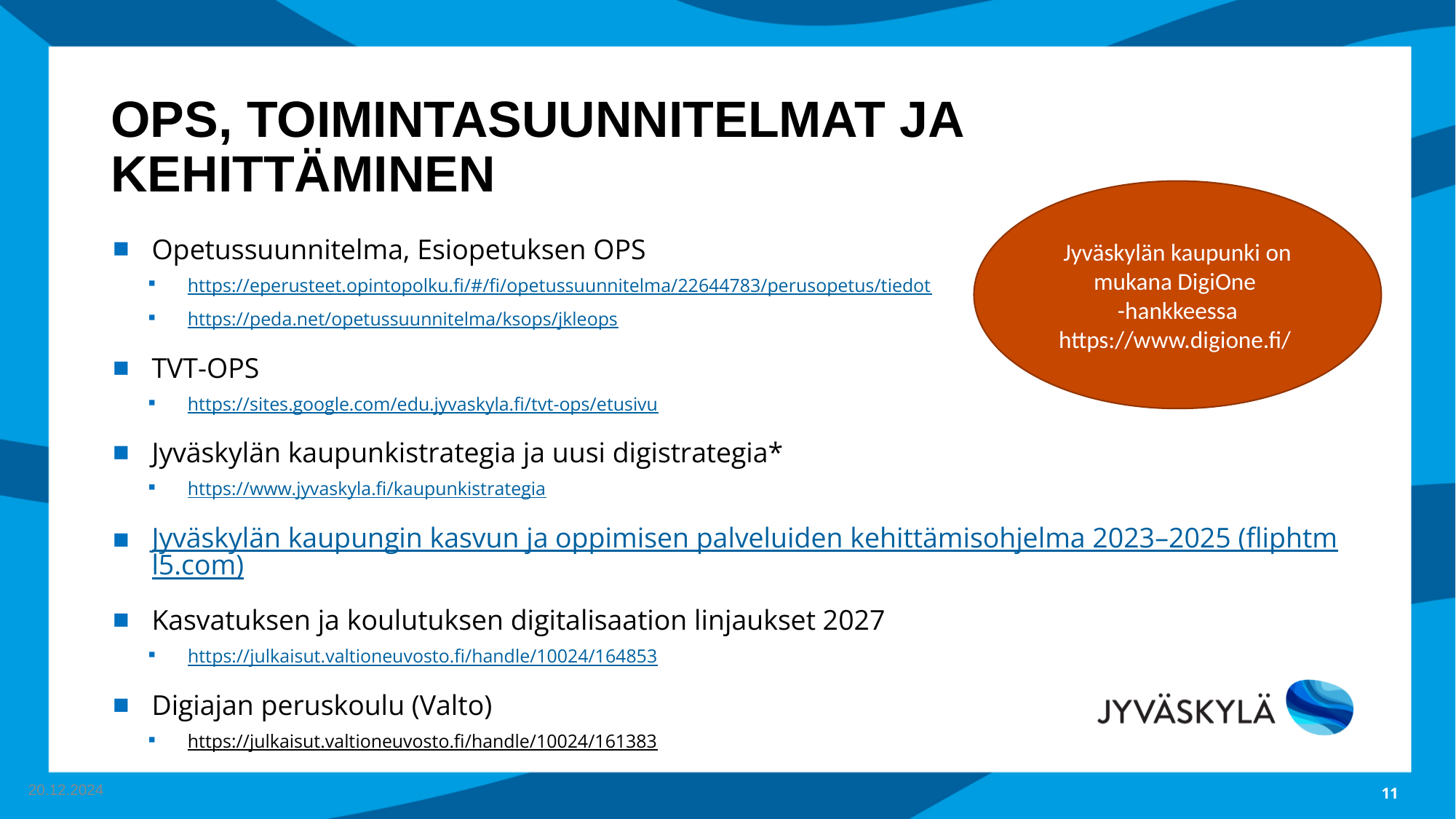

# OPS, toimintasuunnitelmat ja kehittäminen
Jyväskylän kaupunki on mukana DigiOne
-hankkeessa https://www.digione.fi/
Opetussuunnitelma, Esiopetuksen OPS
https://eperusteet.opintopolku.fi/#/fi/opetussuunnitelma/22644783/perusopetus/tiedot
https://peda.net/opetussuunnitelma/ksops/jkleops
TVT-OPS
https://sites.google.com/edu.jyvaskyla.fi/tvt-ops/etusivu
Jyväskylän kaupunkistrategia ja uusi digistrategia*
https://www.jyvaskyla.fi/kaupunkistrategia
Jyväskylän kaupungin kasvun ja oppimisen palveluiden kehittämisohjelma 2023–2025 (fliphtml5.com)
Kasvatuksen ja koulutuksen digitalisaation linjaukset 2027
https://julkaisut.valtioneuvosto.fi/handle/10024/164853
Digiajan peruskoulu (Valto)
https://julkaisut.valtioneuvosto.fi/handle/10024/161383
20.12.2024
11